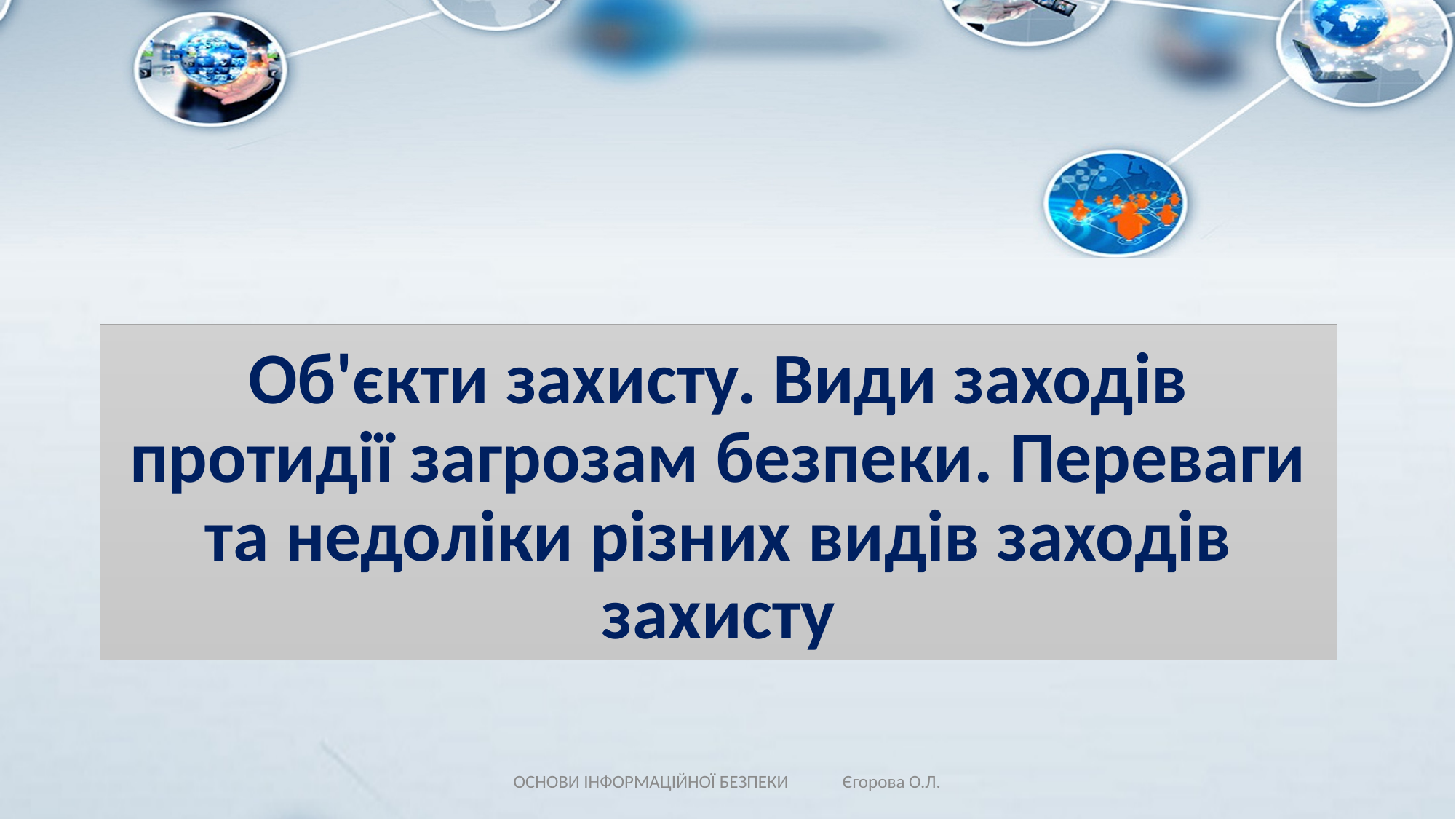

# Об'єкти захисту. Види заходів протидії загрозам безпеки. Переваги та недоліки різних видів заходів захисту
ОСНОВИ ІНФОРМАЦІЙНОЇ БЕЗПЕКИ             Єгорова О.Л.